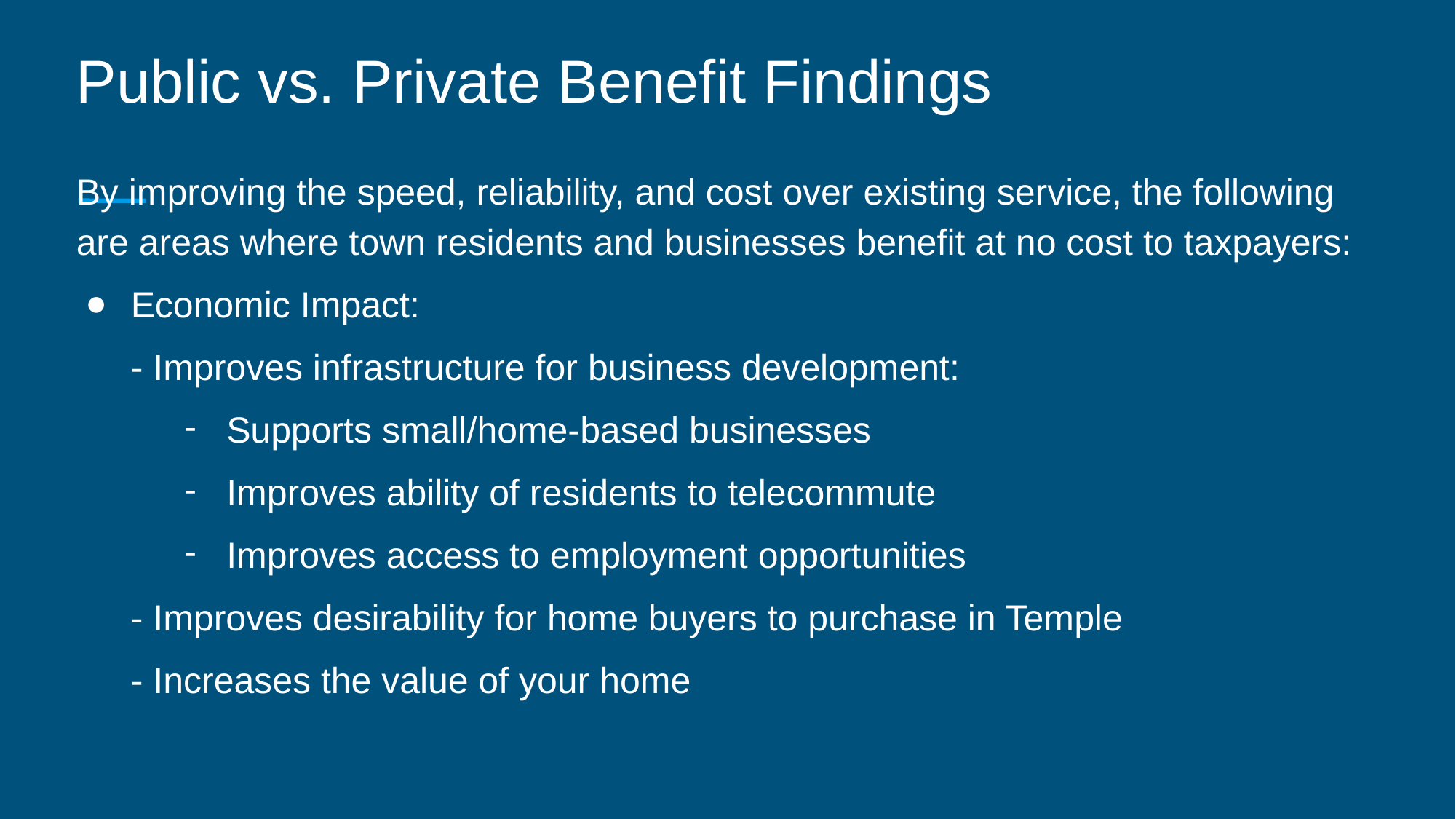

Public vs. Private Benefit Findings
By improving the speed, reliability, and cost over existing service, the following are areas where town residents and businesses benefit at no cost to taxpayers:
Economic Impact:
- Improves infrastructure for business development:
Supports small/home-based businesses
Improves ability of residents to telecommute
Improves access to employment opportunities
- Improves desirability for home buyers to purchase in Temple
- Increases the value of your home